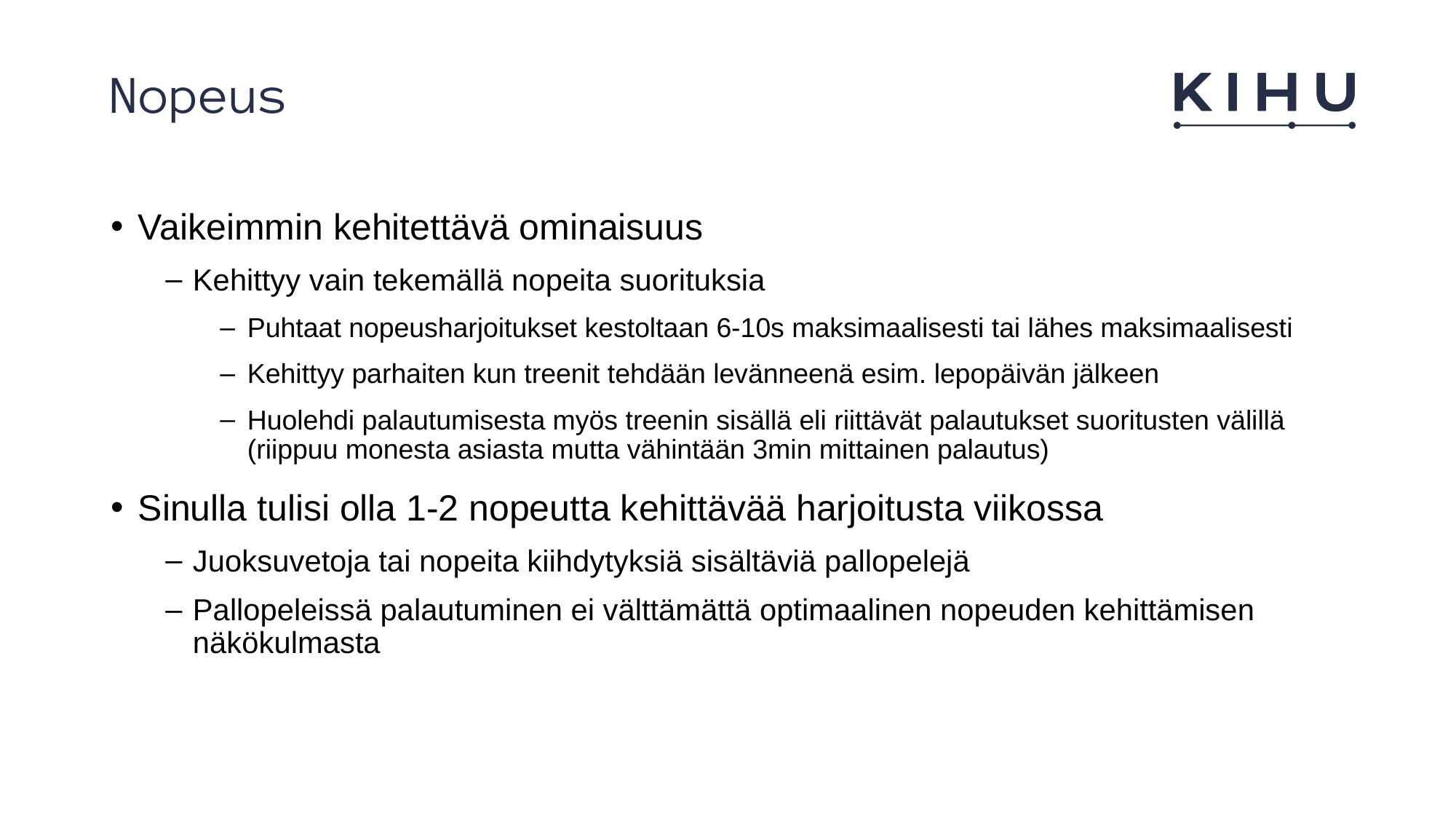

# Nopeus
Vaikeimmin kehitettävä ominaisuus
Kehittyy vain tekemällä nopeita suorituksia
Puhtaat nopeusharjoitukset kestoltaan 6-10s maksimaalisesti tai lähes maksimaalisesti
Kehittyy parhaiten kun treenit tehdään levänneenä esim. lepopäivän jälkeen
Huolehdi palautumisesta myös treenin sisällä eli riittävät palautukset suoritusten välillä (riippuu monesta asiasta mutta vähintään 3min mittainen palautus)
Sinulla tulisi olla 1-2 nopeutta kehittävää harjoitusta viikossa
Juoksuvetoja tai nopeita kiihdytyksiä sisältäviä pallopelejä
Pallopeleissä palautuminen ei välttämättä optimaalinen nopeuden kehittämisen näkökulmasta